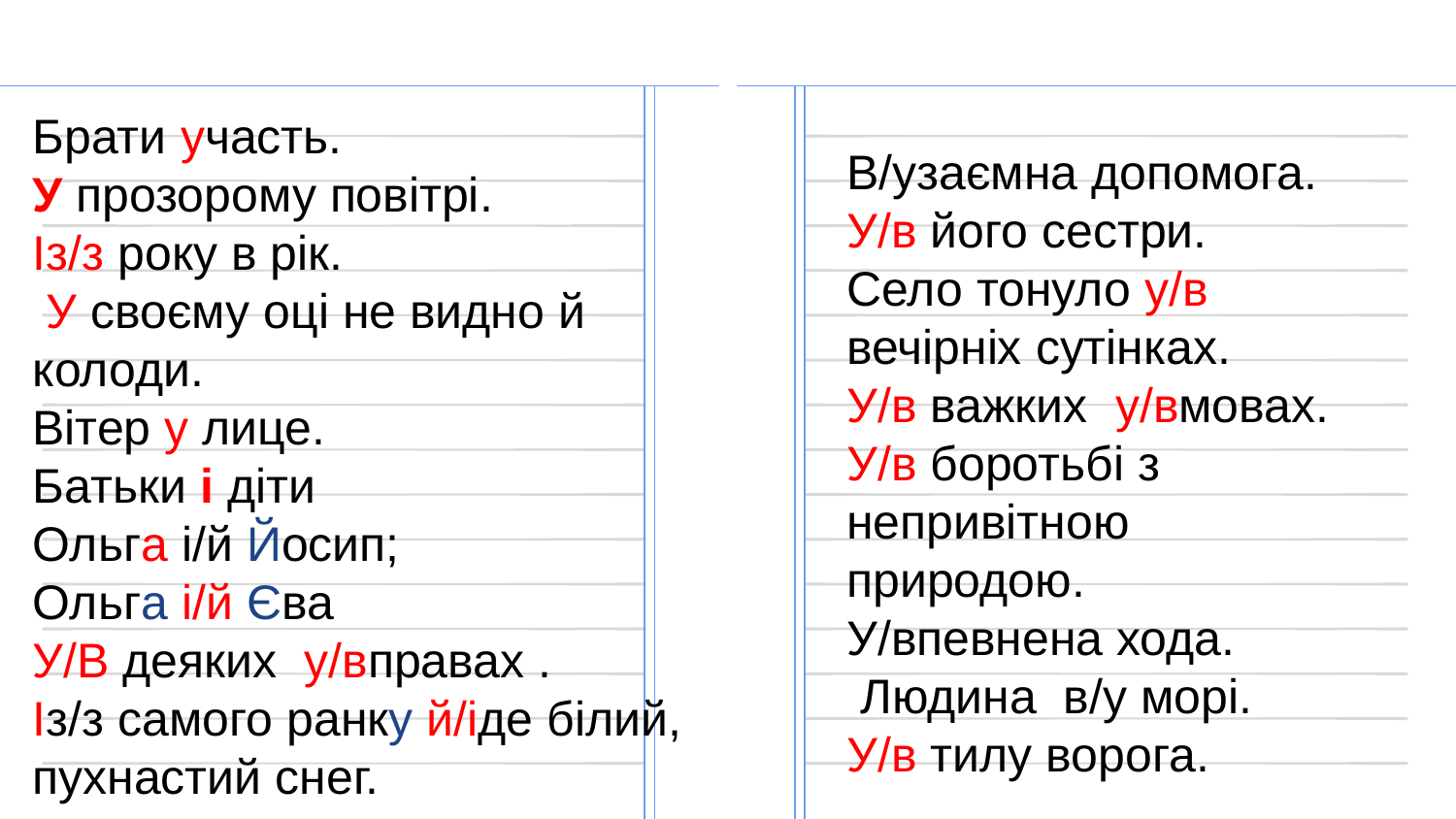

Брати участь.
У прозорому повітрі.
Із/з року в рік.
 У своєму оці не видно й колоди.
Вітер у лице.
Батьки і діти
Ольга і/й Йосип;
Ольга і/й Єва
У/В деяких  у/вправах .
Із/з самого ранку й/іде білий, пухнастий снег.
В/узаємна допомога.
У/в його сестри.
Село тонуло у/в вечірніх сутінках.
У/в важких  у/вмовах.
У/в боротьбі з непривітною природою.
У/впевнена хода.
 Людина  в/у морі.
У/в тилу ворога.